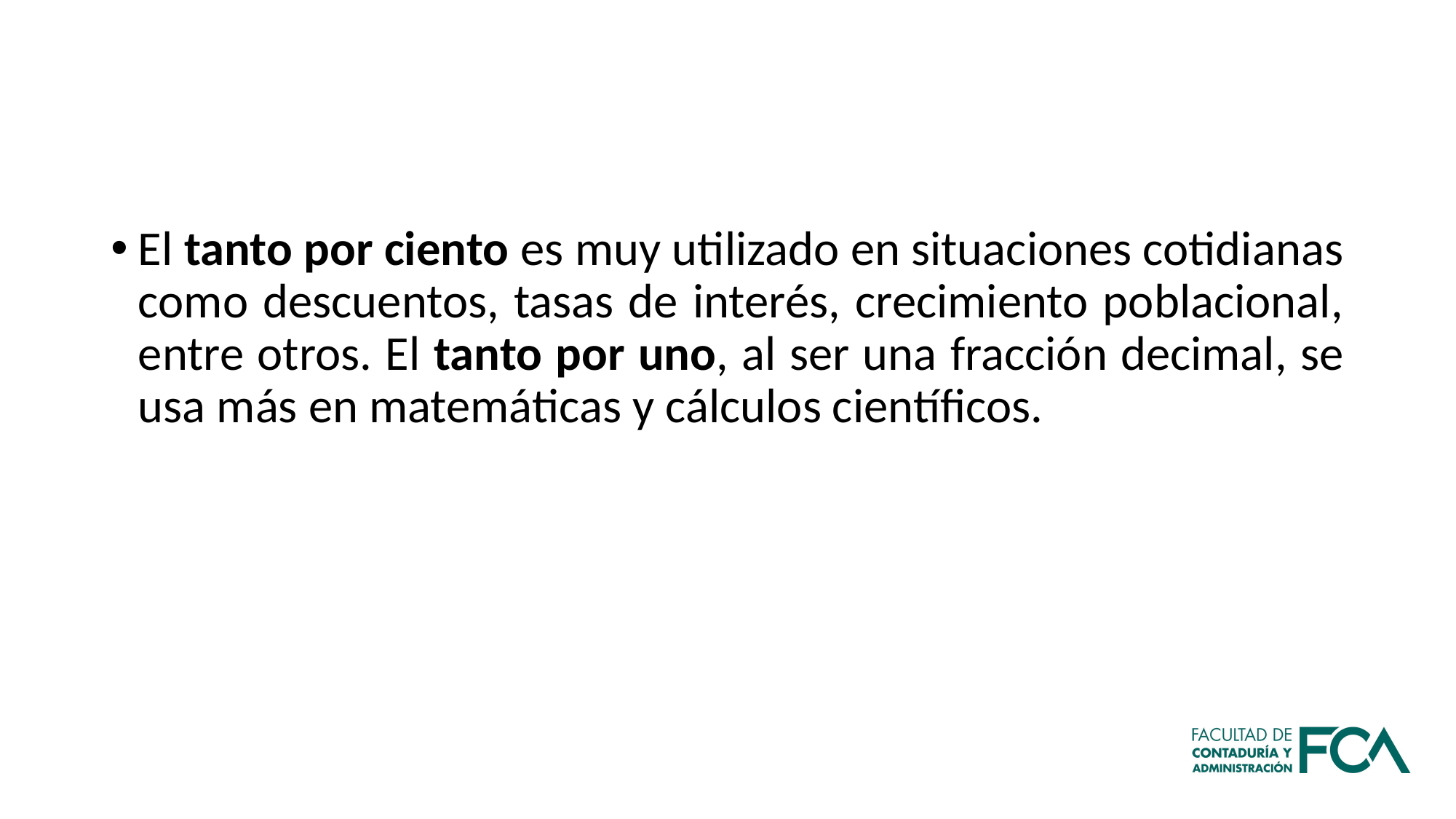

#
El tanto por ciento es muy utilizado en situaciones cotidianas como descuentos, tasas de interés, crecimiento poblacional, entre otros. El tanto por uno, al ser una fracción decimal, se usa más en matemáticas y cálculos científicos.